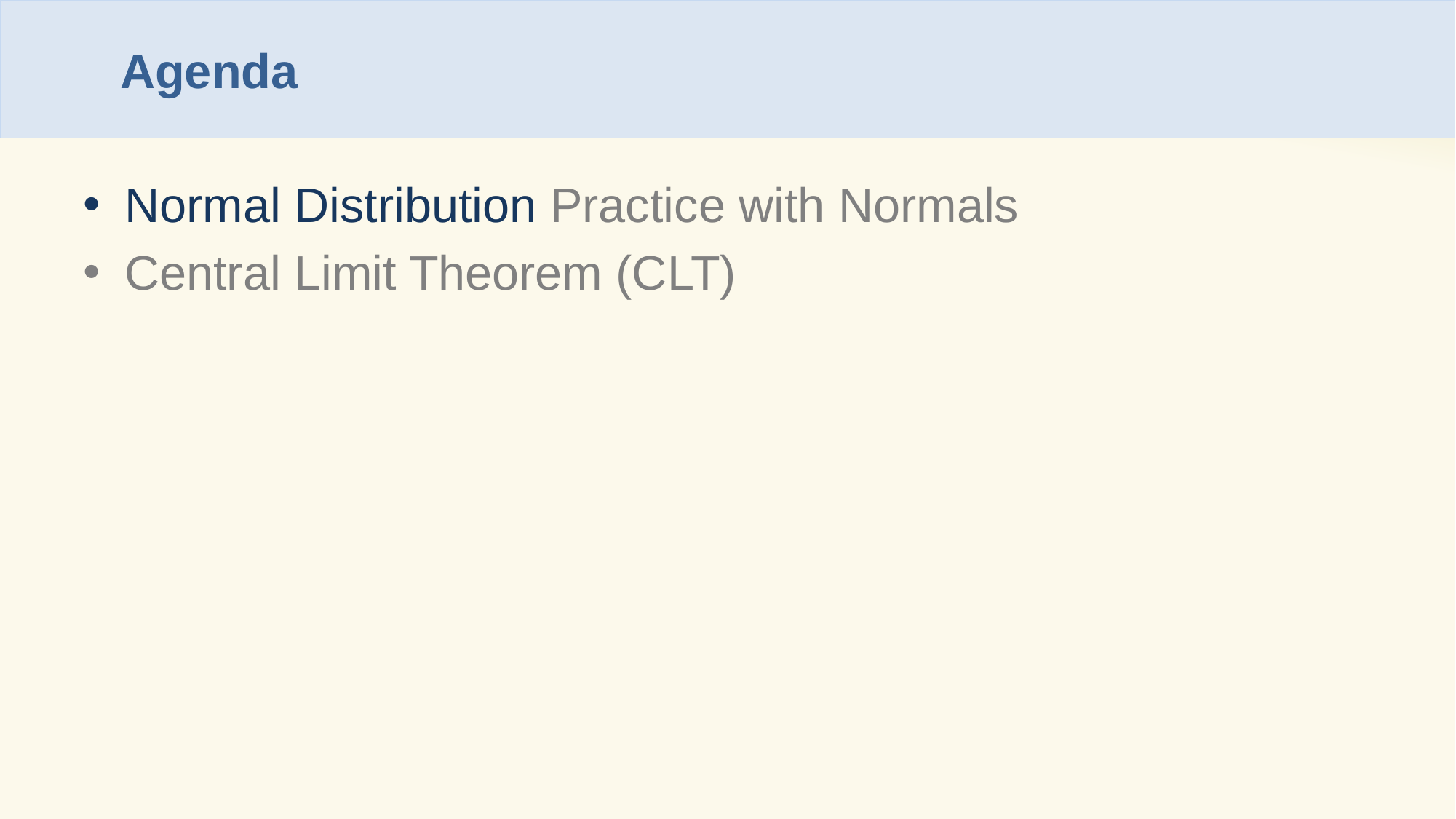

# Agenda
Normal Distribution Practice with Normals
Central Limit Theorem (CLT)